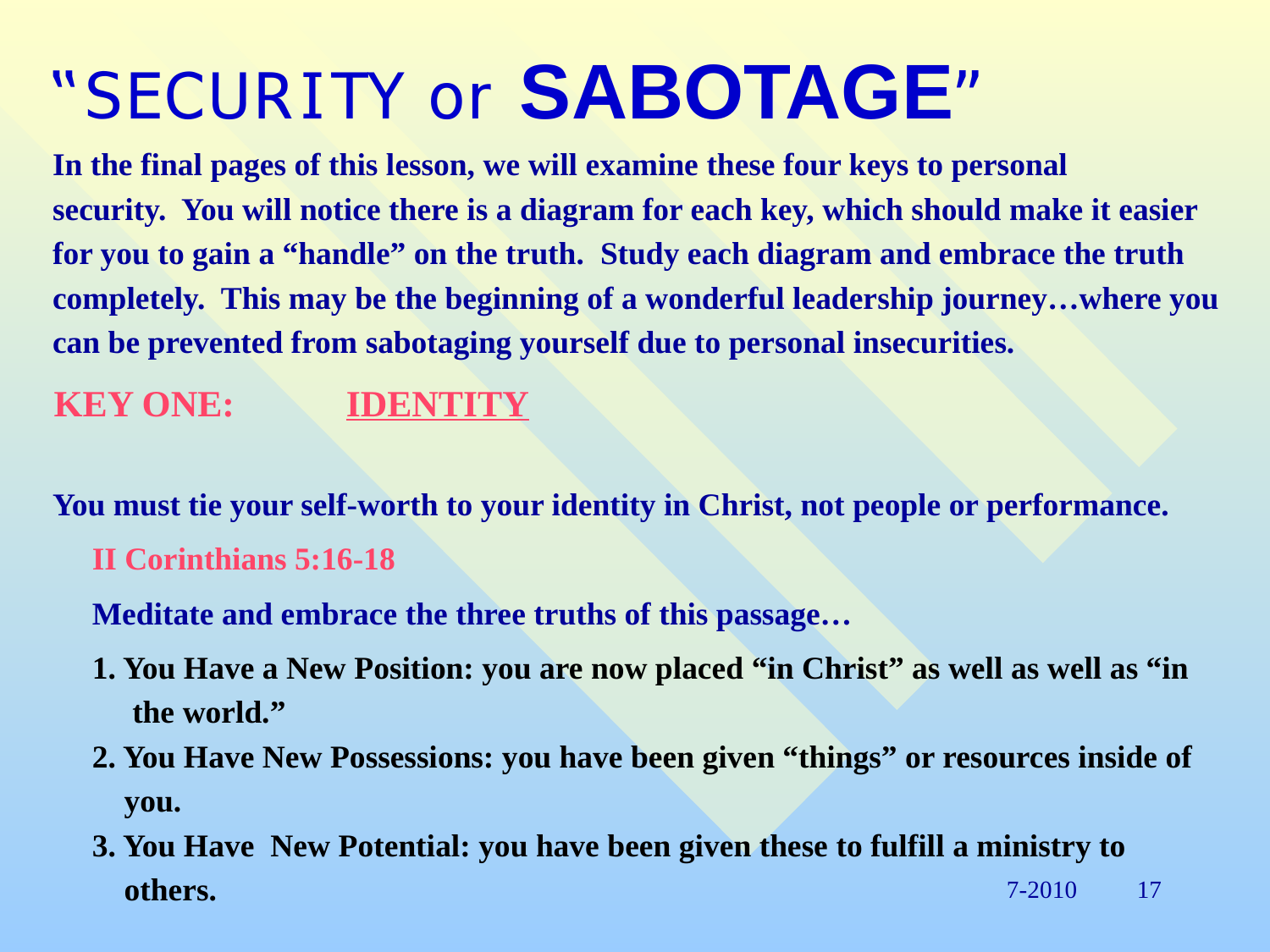

# “SECURITY or SABOTAGE”
 In the final pages of this lesson, we will examine these four keys to personal
 security.  You will notice there is a diagram for each key, which should make it easier
 for you to gain a “handle” on the truth.  Study each diagram and embrace the truth
 completely.  This may be the beginning of a wonderful leadership journey…where you
 can be prevented from sabotaging yourself due to personal insecurities.

 KEY ONE: 	IDENTITY

 You must tie your self-worth to your identity in Christ, not people or performance.

	II Corinthians 5:16-18

	Meditate and embrace the three truths of this passage…

	1. You Have a New Position: you are now placed “in Christ” as well as well as “in
	     the world.”
	2. You Have New Possessions: you have been given “things” or resources inside of
	    you.
	3. You Have  New Potential: you have been given these to fulfill a ministry to
	    others.
7-2010
17